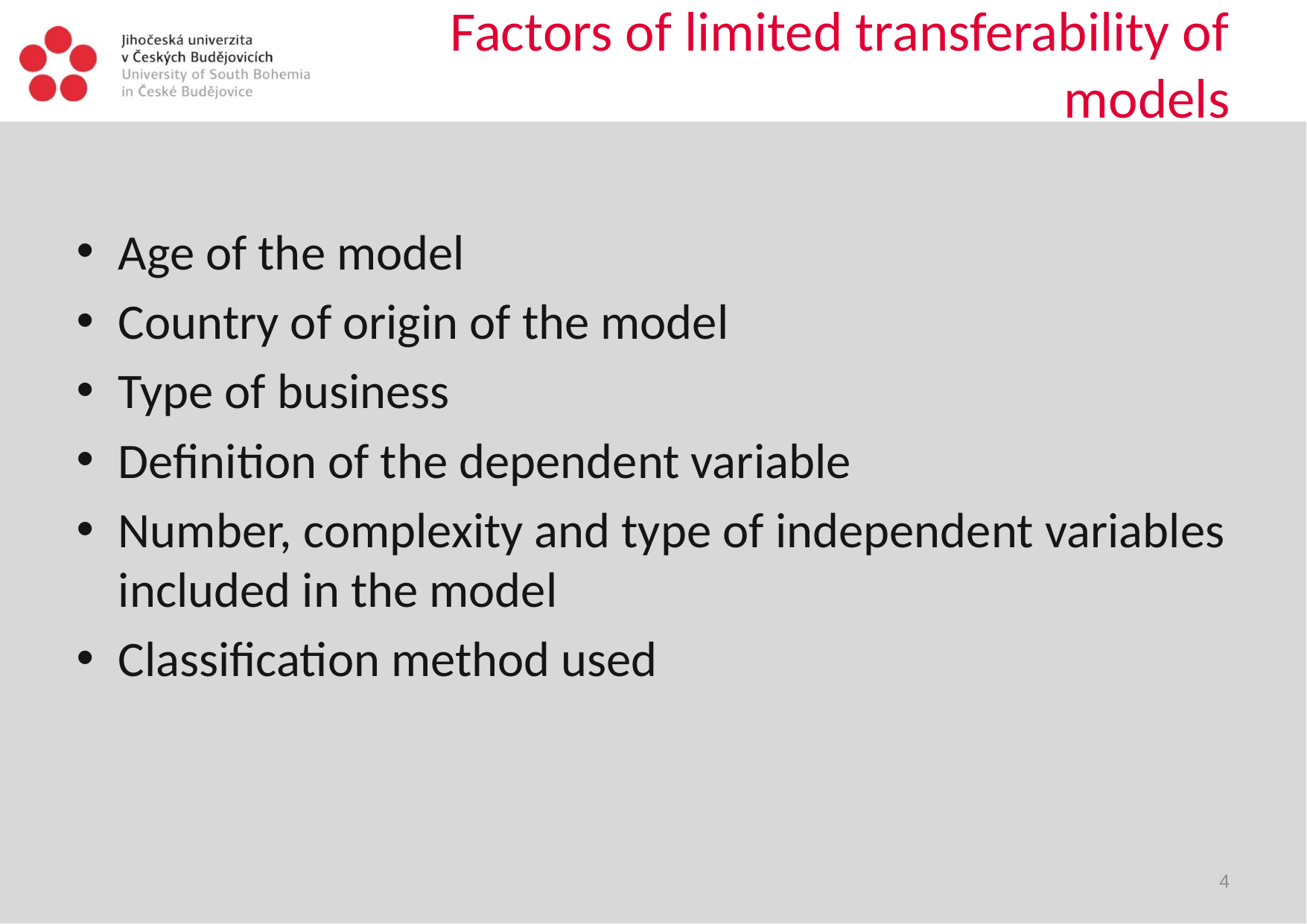

# Factors of limited transferability of models

Age of the model
Country of origin of the model
Type of business
Definition of the dependent variable
Number, complexity and type of independent variables included in the model
Classification method used
4